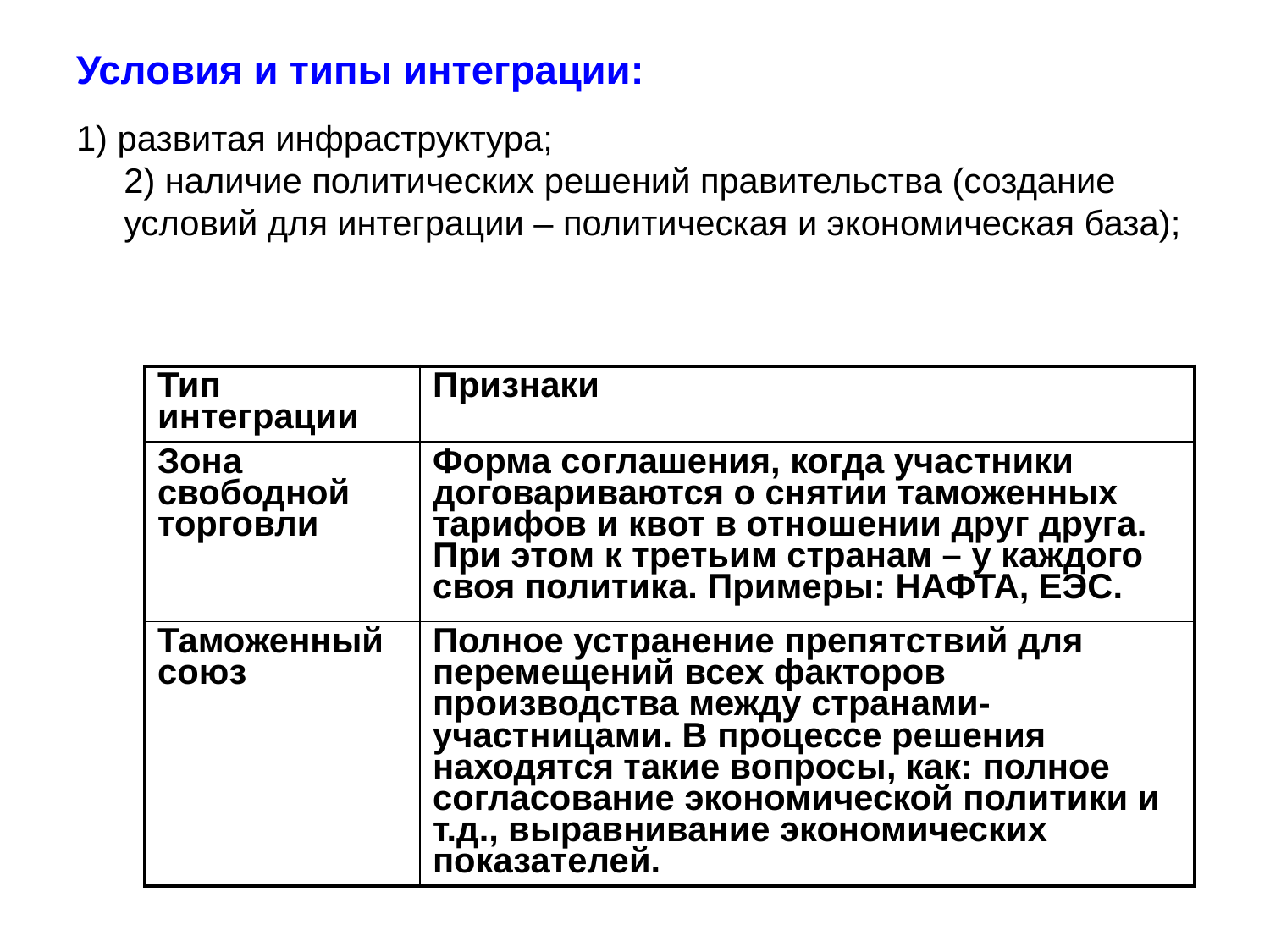

# Условия и типы интеграции:
1) развитая инфраструктура;
2) наличие политических решений правительства (создание условий для интеграции – политическая и экономическая база);

| Тип интеграции | Признаки |
| --- | --- |
| Зона свободной торговли | Форма соглашения, когда участники договариваются о снятии таможенных тарифов и квот в отношении друг друга. При этом к третьим странам – у каждого своя политика. Примеры: НАФТА, ЕЭС. |
| Таможенный союз | Полное устранение препятствий для перемещений всех факторов производства между странами-участницами. В процессе решения находятся такие вопросы, как: полное согласование экономической политики и т.д., выравнивание экономических показателей. |